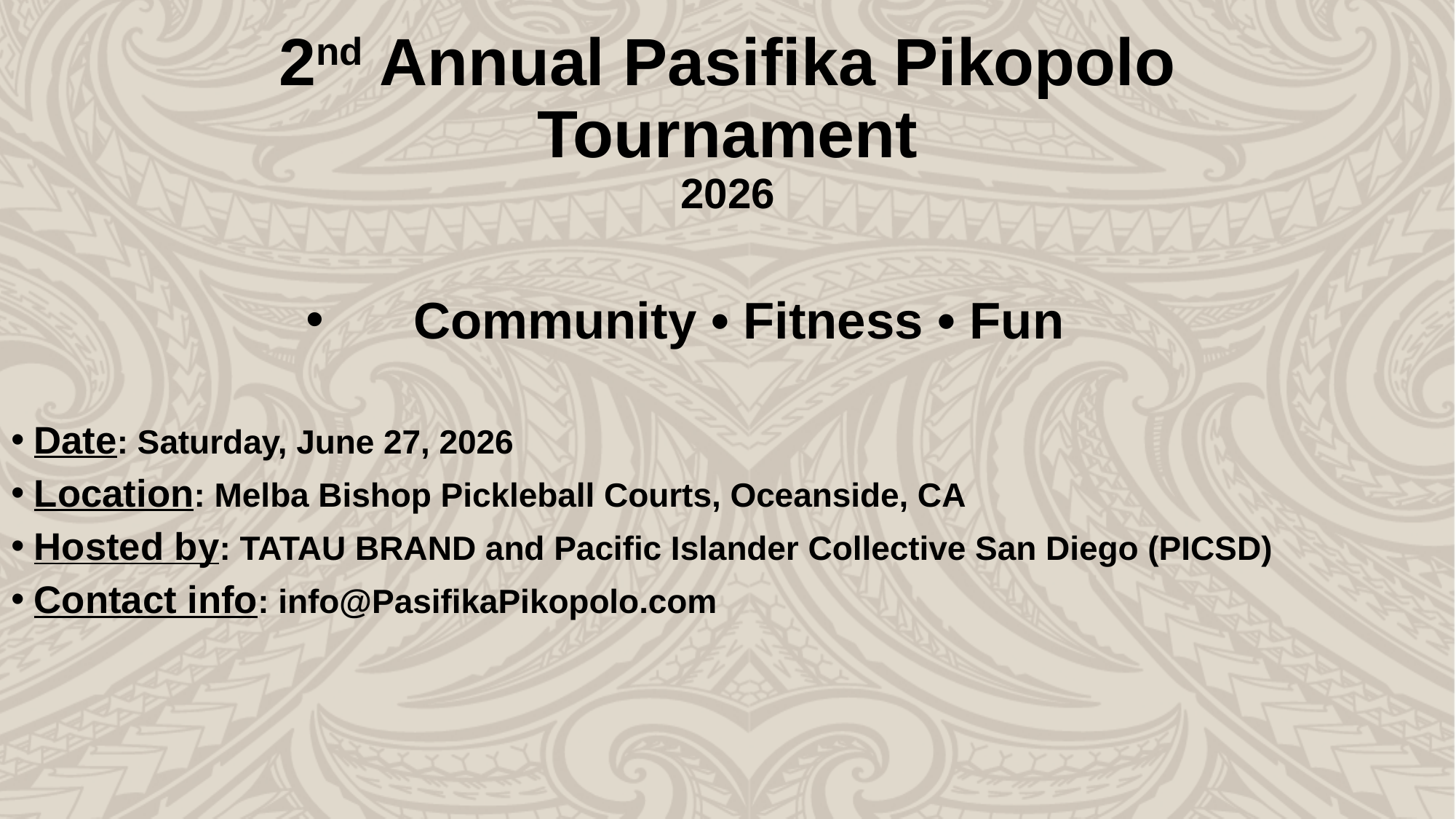

# 2nd Annual Pasifika Pikopolo Tournament 2026
Community • Fitness • Fun

Date: Saturday, June 27, 2026
Location: Melba Bishop Pickleball Courts, Oceanside, CA
Hosted by: TATAU BRAND and Pacific Islander Collective San Diego (PICSD)
Contact info: info@PasifikaPikopolo.com